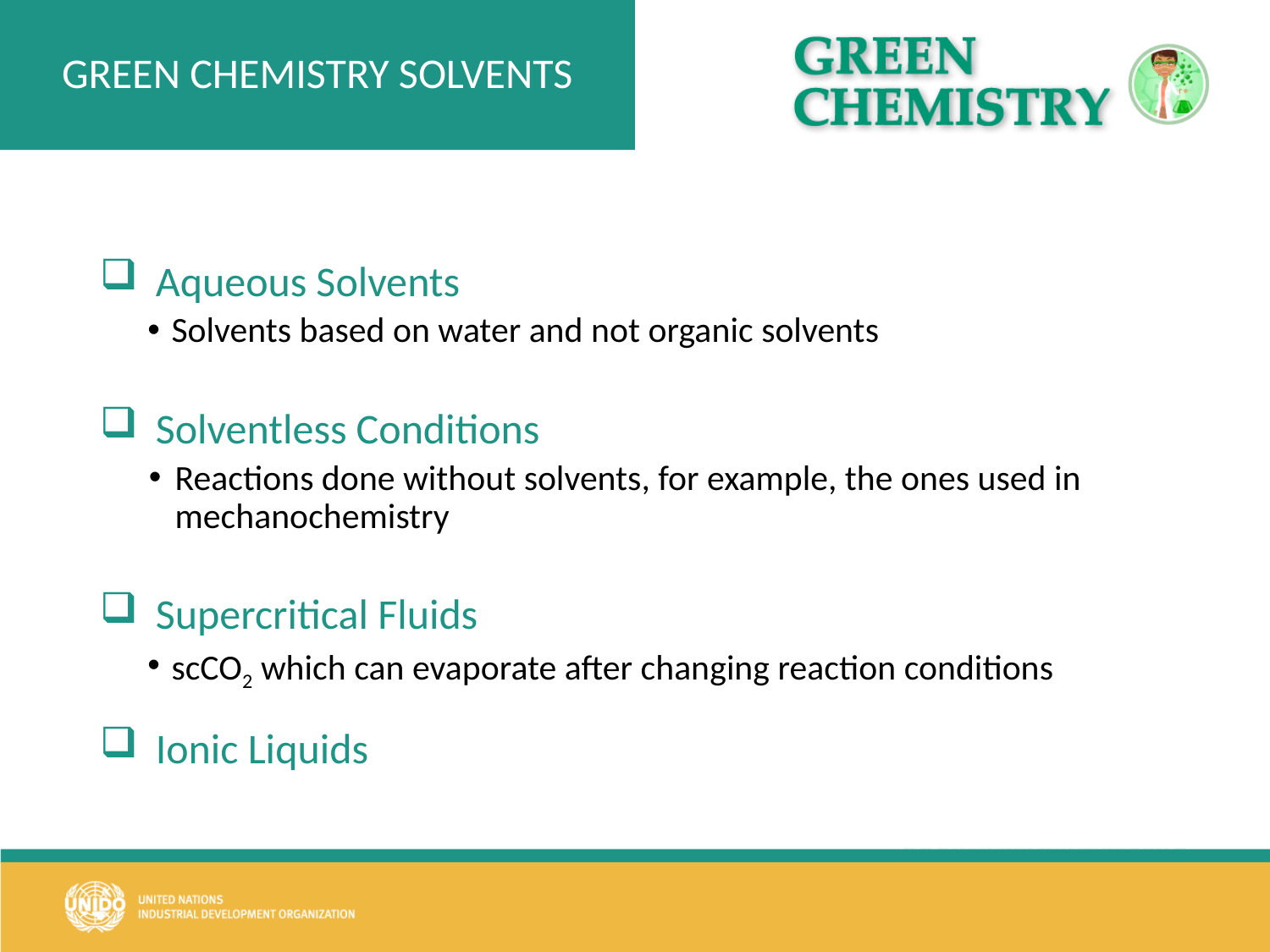

# GREEN CHEMISTRY SOLVENTS
Aqueous Solvents
Solvents based on water and not organic solvents

Solventless Conditions
Reactions done without solvents, for example, the ones used in mechanochemistry

Supercritical Fluids
scCO2 which can evaporate after changing reaction conditions

Ionic Liquids